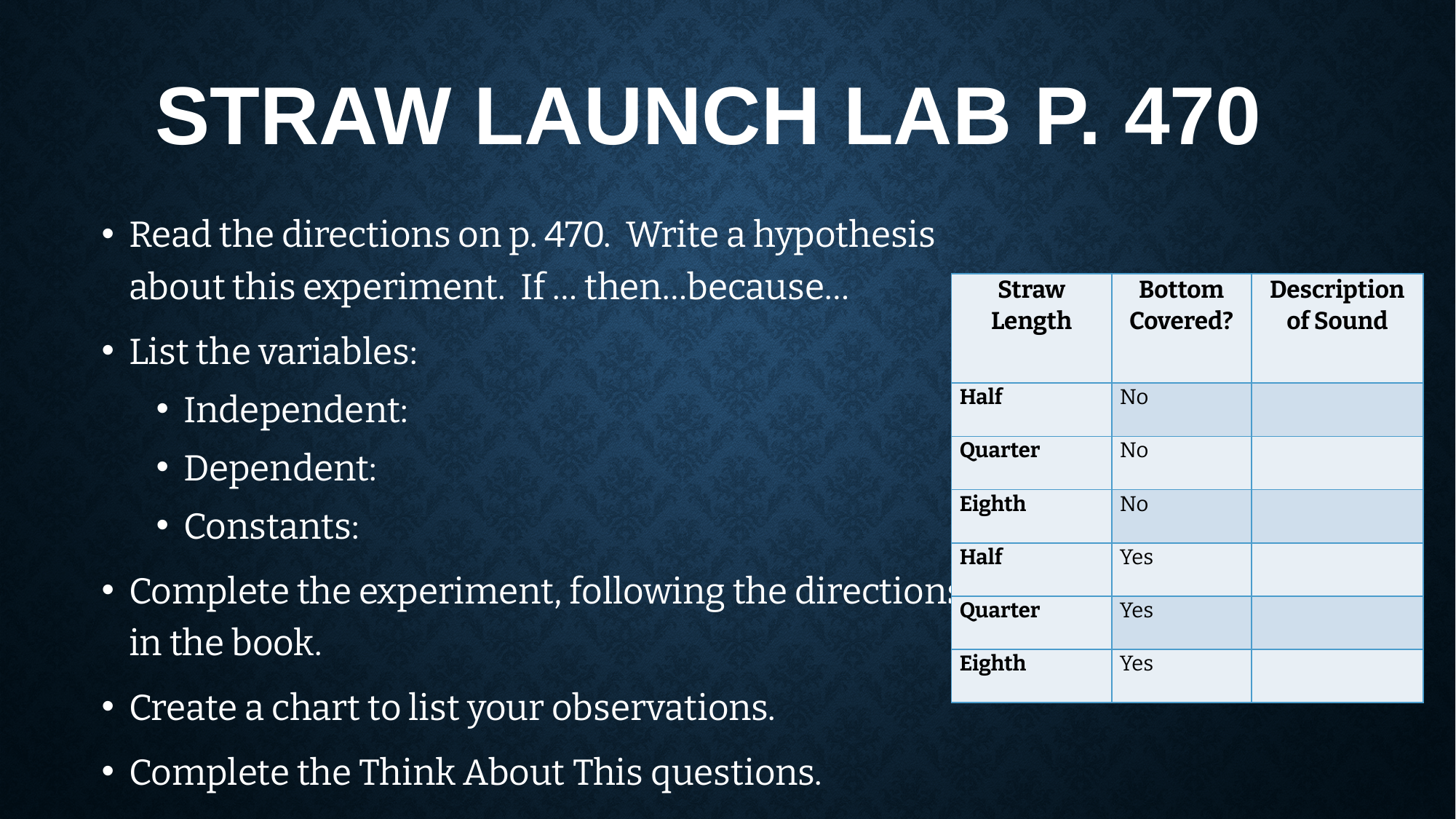

# Straw Launch Lab p. 470
Read the directions on p. 470.  Write a hypothesis about this experiment.  If … then…because…
List the variables:
Independent:
Dependent:
Constants:
Complete the experiment, following the directions in the book.
Create a chart to list your observations.
Complete the Think About This questions.

| Straw Length | Bottom Covered? | Description of Sound |
| --- | --- | --- |
| Half | No |  |
| Quarter | No |  |
| Eighth | No |  |
| Half | Yes |  |
| Quarter | Yes |  |
| Eighth | Yes |  |